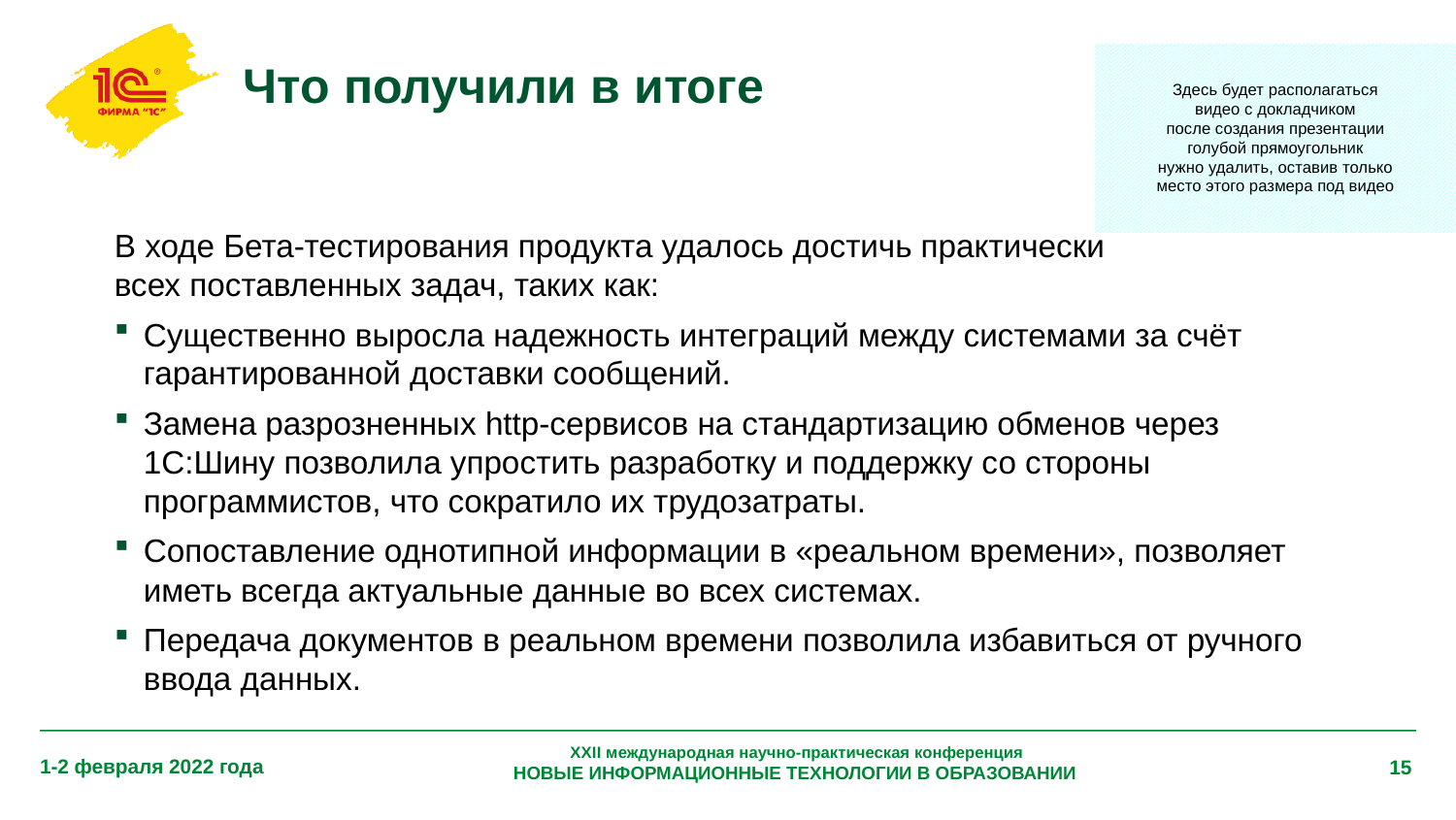

# Что получили в итоге
Здесь будет располагаться
видео с докладчиком
после создания презентации
голубой прямоугольник
нужно удалить, оставив только
место этого размера под видео
В ходе Бета-тестирования продукта удалось достичь практически
всех поставленных задач, таких как:
Существенно выросла надежность интеграций между системами за счёт гарантированной доставки сообщений.
Замена разрозненных http-сервисов на стандартизацию обменов через 1С:Шину позволила упростить разработку и поддержку со стороны программистов, что сократило их трудозатраты.
Сопоставление однотипной информации в «реальном времени», позволяет иметь всегда актуальные данные во всех системах.
Передача документов в реальном времени позволила избавиться от ручного ввода данных.
XXII международная научно-практическая конференция
НОВЫЕ ИНФОРМАЦИОННЫЕ ТЕХНОЛОГИИ В ОБРАЗОВАНИИ
1-2 февраля 2022 года
15